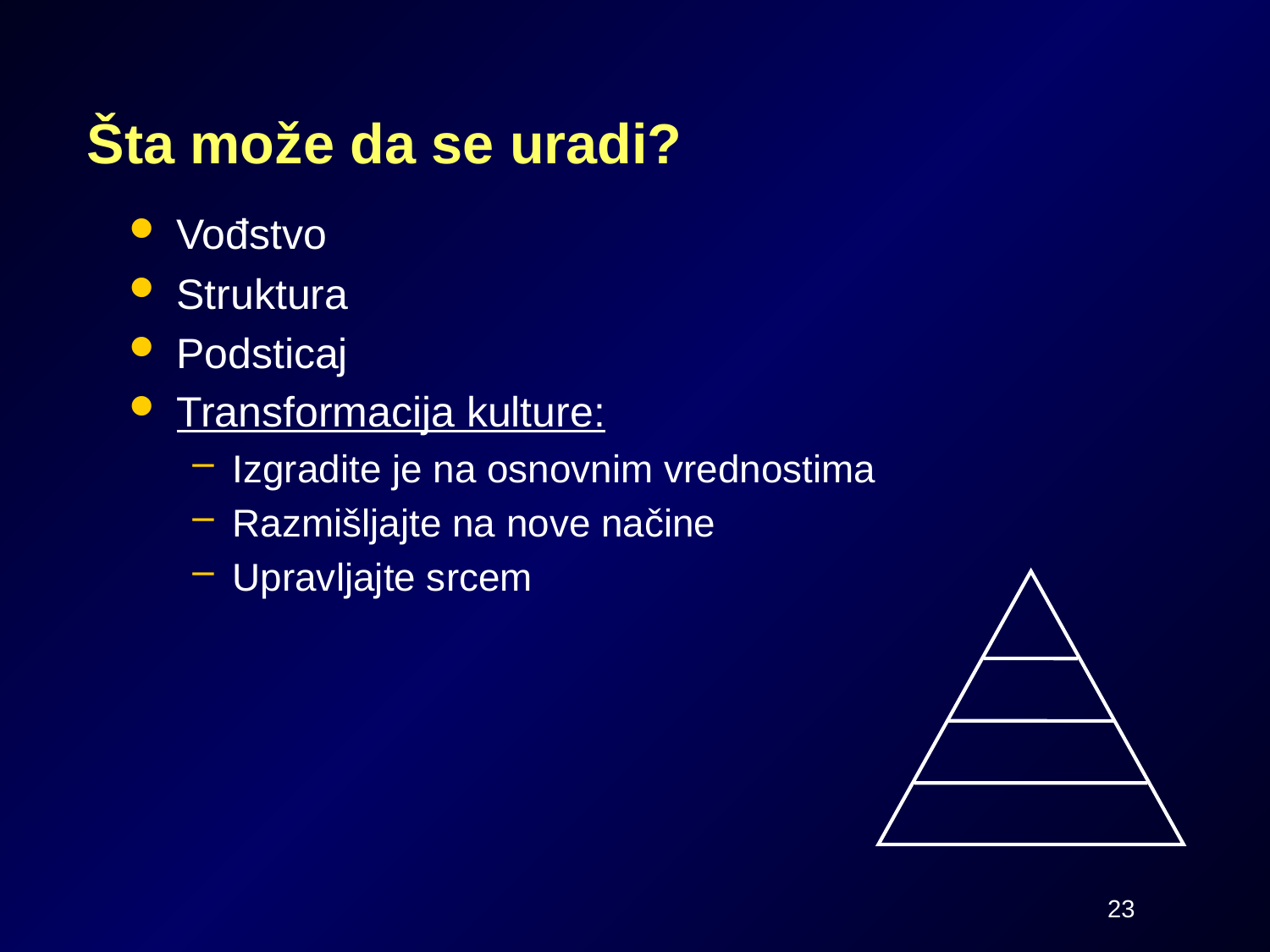

# Šta može da se uradi?
Vođstvo
Struktura
Podsticaj
Transformacija kulture:
Izgradite je na osnovnim vrednostima
Razmišljajte na nove načine
Upravljajte srcem

23